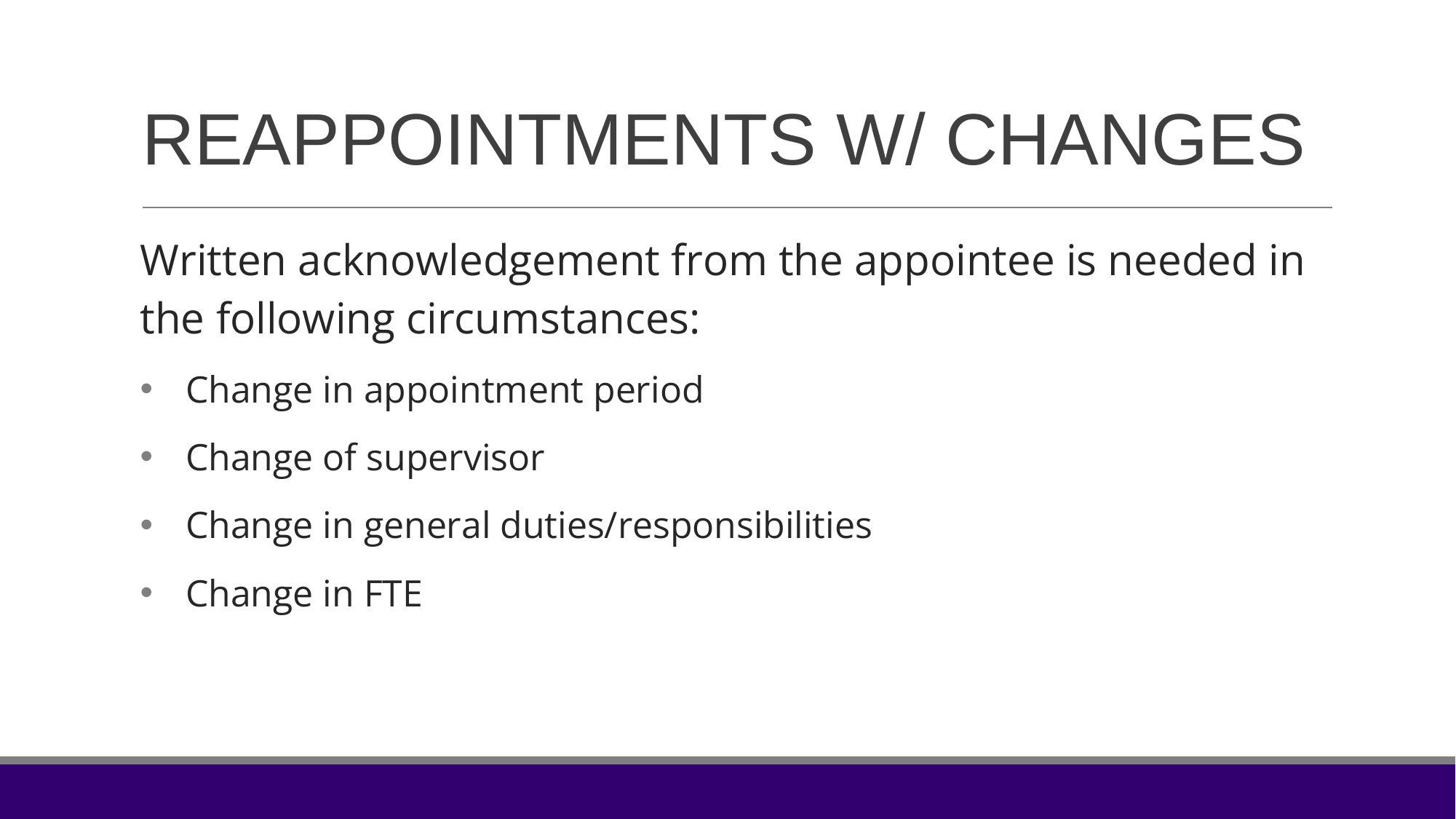

# REAPPOINTMENTS W/ CHANGES
Written acknowledgement from the appointee is needed in the following circumstances:
Change in appointment period
Change of supervisor
Change in general duties/responsibilities
Change in FTE